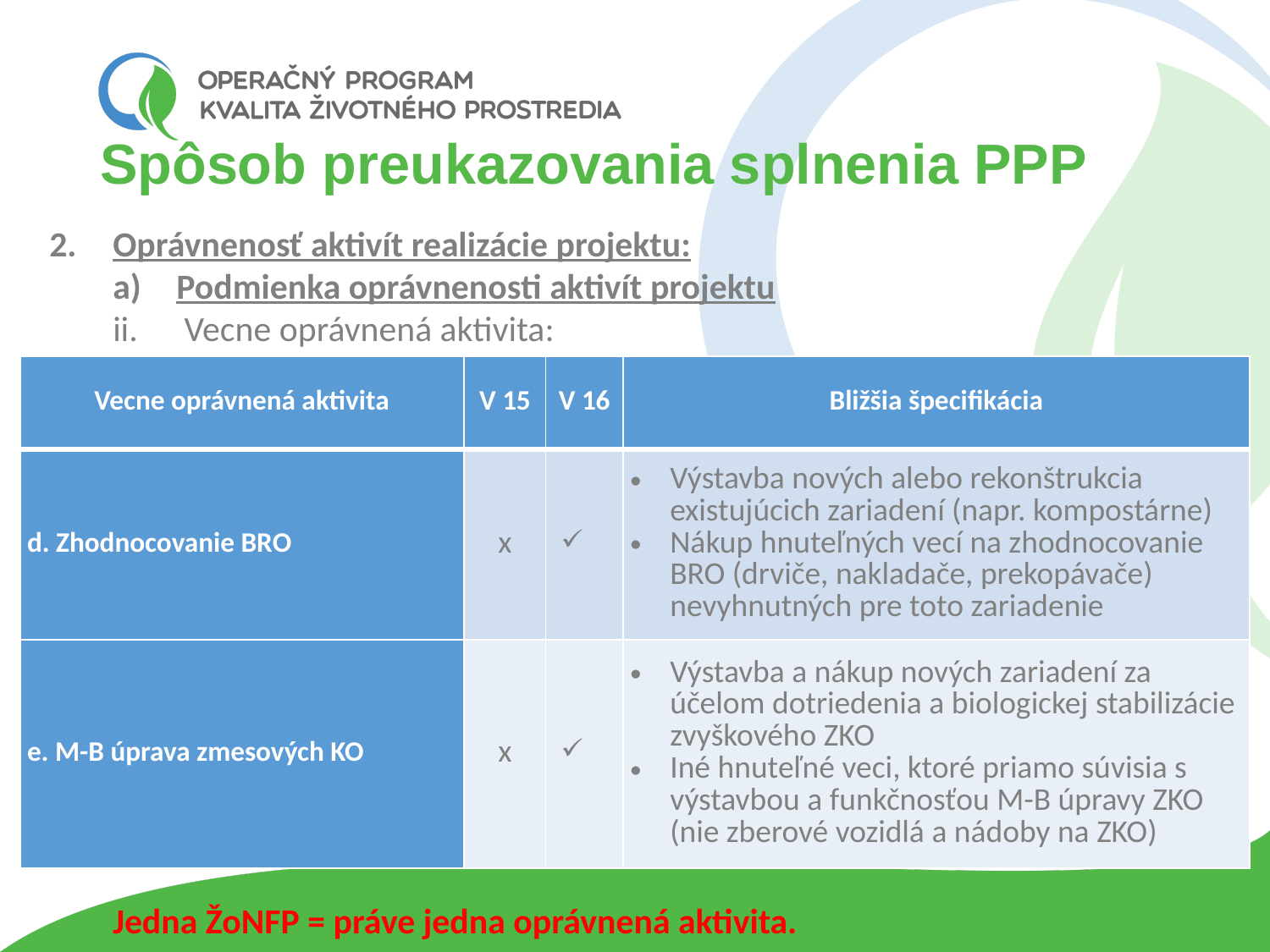

# Spôsob preukazovania splnenia PPP
Oprávnenosť aktivít realizácie projektu:
Podmienka oprávnenosti aktivít projektu
Vecne oprávnená aktivita:

Jedna ŽoNFP = práve jedna oprávnená aktivita.
| Vecne oprávnená aktivita | V 15 | V 16 | Bližšia špecifikácia |
| --- | --- | --- | --- |
| d. Zhodnocovanie BRO | x |  | Výstavba nových alebo rekonštrukcia existujúcich zariadení (napr. kompostárne) Nákup hnuteľných vecí na zhodnocovanie BRO (drviče, nakladače, prekopávače) nevyhnutných pre toto zariadenie |
| e. M-B úprava zmesových KO | x |  | Výstavba a nákup nových zariadení za účelom dotriedenia a biologickej stabilizácie zvyškového ZKO Iné hnuteľné veci, ktoré priamo súvisia s výstavbou a funkčnosťou M-B úpravy ZKO (nie zberové vozidlá a nádoby na ZKO) |